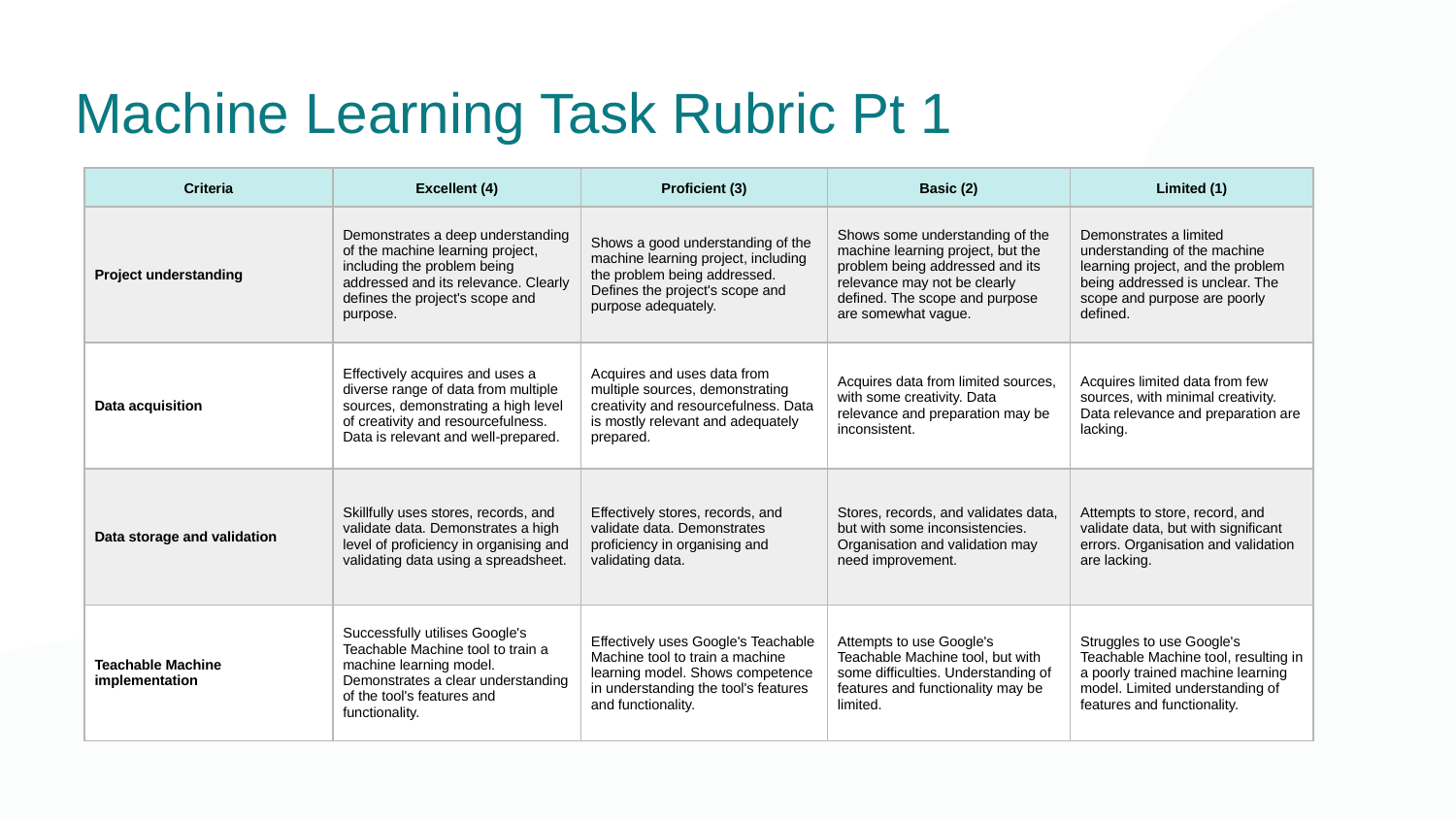

Machine Learning Task Rubric Pt 1
| Criteria | Excellent (4) | Proficient (3) | Basic (2) | Limited (1) |
| --- | --- | --- | --- | --- |
| Project understanding | Demonstrates a deep understanding of the machine learning project, including the problem being addressed and its relevance. Clearly defines the project's scope and purpose. | Shows a good understanding of the machine learning project, including the problem being addressed. Defines the project's scope and purpose adequately. | Shows some understanding of the machine learning project, but the problem being addressed and its relevance may not be clearly defined. The scope and purpose are somewhat vague. | Demonstrates a limited understanding of the machine learning project, and the problem being addressed is unclear. The scope and purpose are poorly defined. |
| Data acquisition | Effectively acquires and uses a diverse range of data from multiple sources, demonstrating a high level of creativity and resourcefulness. Data is relevant and well-prepared. | Acquires and uses data from multiple sources, demonstrating creativity and resourcefulness. Data is mostly relevant and adequately prepared. | Acquires data from limited sources, with some creativity. Data relevance and preparation may be inconsistent. | Acquires limited data from few sources, with minimal creativity. Data relevance and preparation are lacking. |
| Data storage and validation | Skillfully uses stores, records, and validate data. Demonstrates a high level of proficiency in organising and validating data using a spreadsheet. | Effectively stores, records, and validate data. Demonstrates proficiency in organising and validating data. | Stores, records, and validates data, but with some inconsistencies. Organisation and validation may need improvement. | Attempts to store, record, and validate data, but with significant errors. Organisation and validation are lacking. |
| Teachable Machine implementation | Successfully utilises Google's Teachable Machine tool to train a machine learning model. Demonstrates a clear understanding of the tool's features and functionality. | Effectively uses Google's Teachable Machine tool to train a machine learning model. Shows competence in understanding the tool's features and functionality. | Attempts to use Google's Teachable Machine tool, but with some difficulties. Understanding of features and functionality may be limited. | Struggles to use Google's Teachable Machine tool, resulting in a poorly trained machine learning model. Limited understanding of features and functionality. |